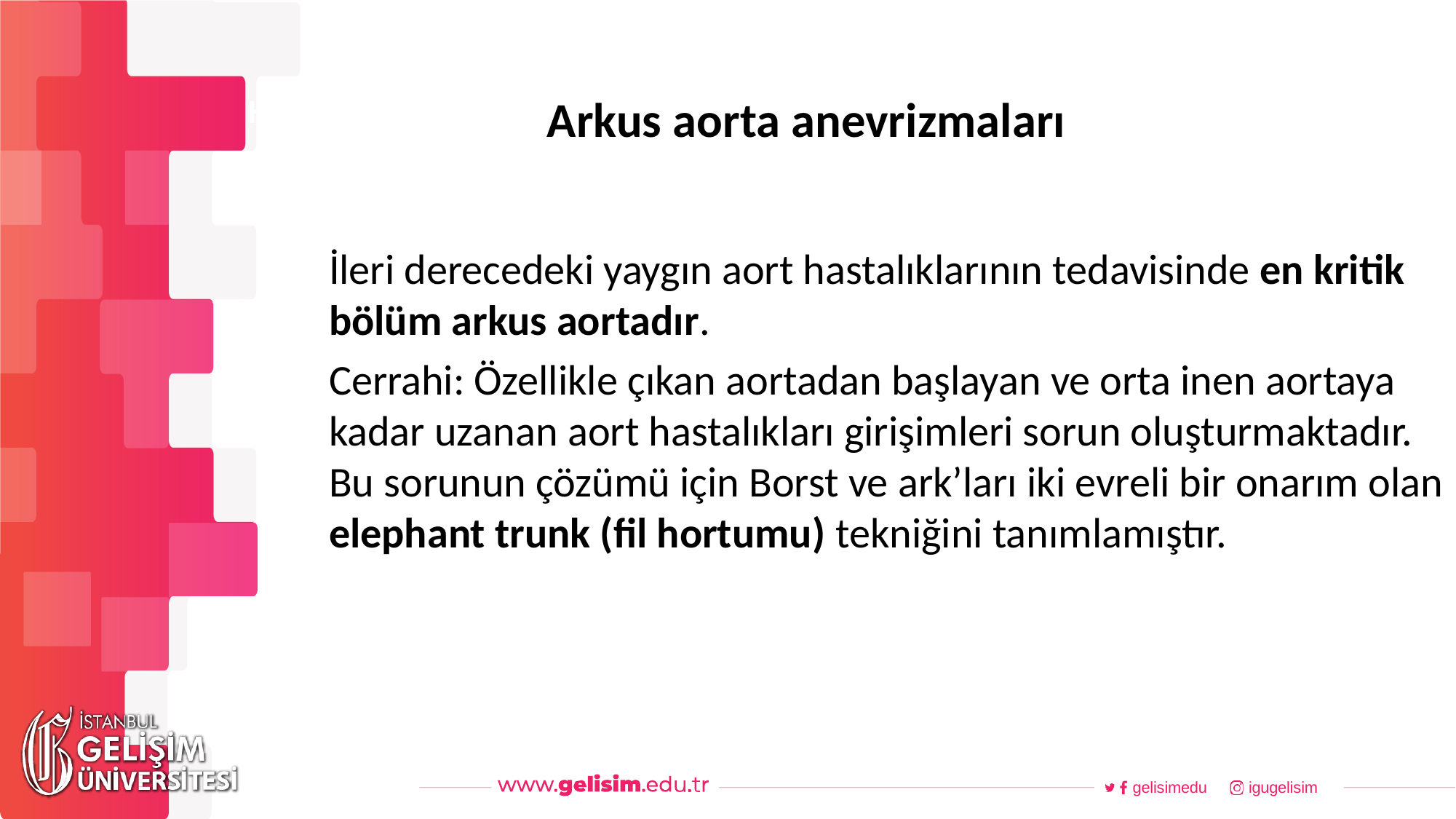

# Arkus aorta anevrizmaları
Haftalık Akış
İleri derecedeki yaygın aort hastalıklarının tedavisinde en kritik bölüm arkus aortadır.
Cerrahi: Özellikle çıkan aortadan başlayan ve orta inen aortaya kadar uzanan aort hastalıkları girişimleri sorun oluşturmaktadır. Bu sorunun çözümü için Borst ve ark’ları iki evreli bir onarım olan elephant trunk (fil hortumu) tekniğini tanımlamıştır.

gelisimedu
igugelisim